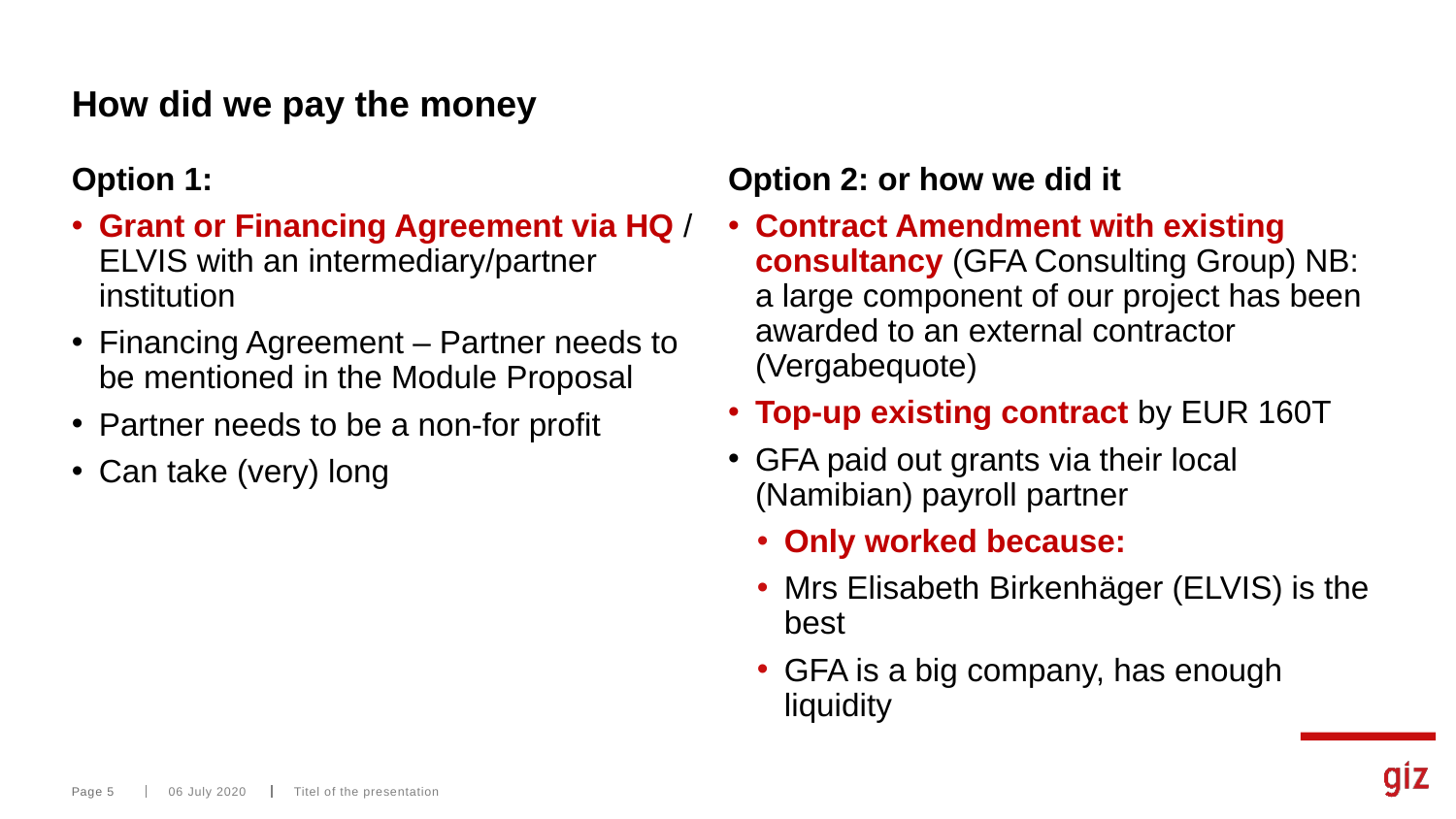

# How did we pay the money
Option 2: or how we did it
Contract Amendment with existing consultancy (GFA Consulting Group) NB: a large component of our project has been awarded to an external contractor (Vergabequote)
Top-up existing contract by EUR 160T
GFA paid out grants via their local (Namibian) payroll partner
Only worked because:
Mrs Elisabeth Birkenhäger (ELVIS) is the best
GFA is a big company, has enough liquidity

Option 1:
Grant or Financing Agreement via HQ / ELVIS with an intermediary/partner institution
Financing Agreement – Partner needs to be mentioned in the Module Proposal
Partner needs to be a non-for profit
Can take (very) long
Page 5
06 July 2020
Titel of the presentation